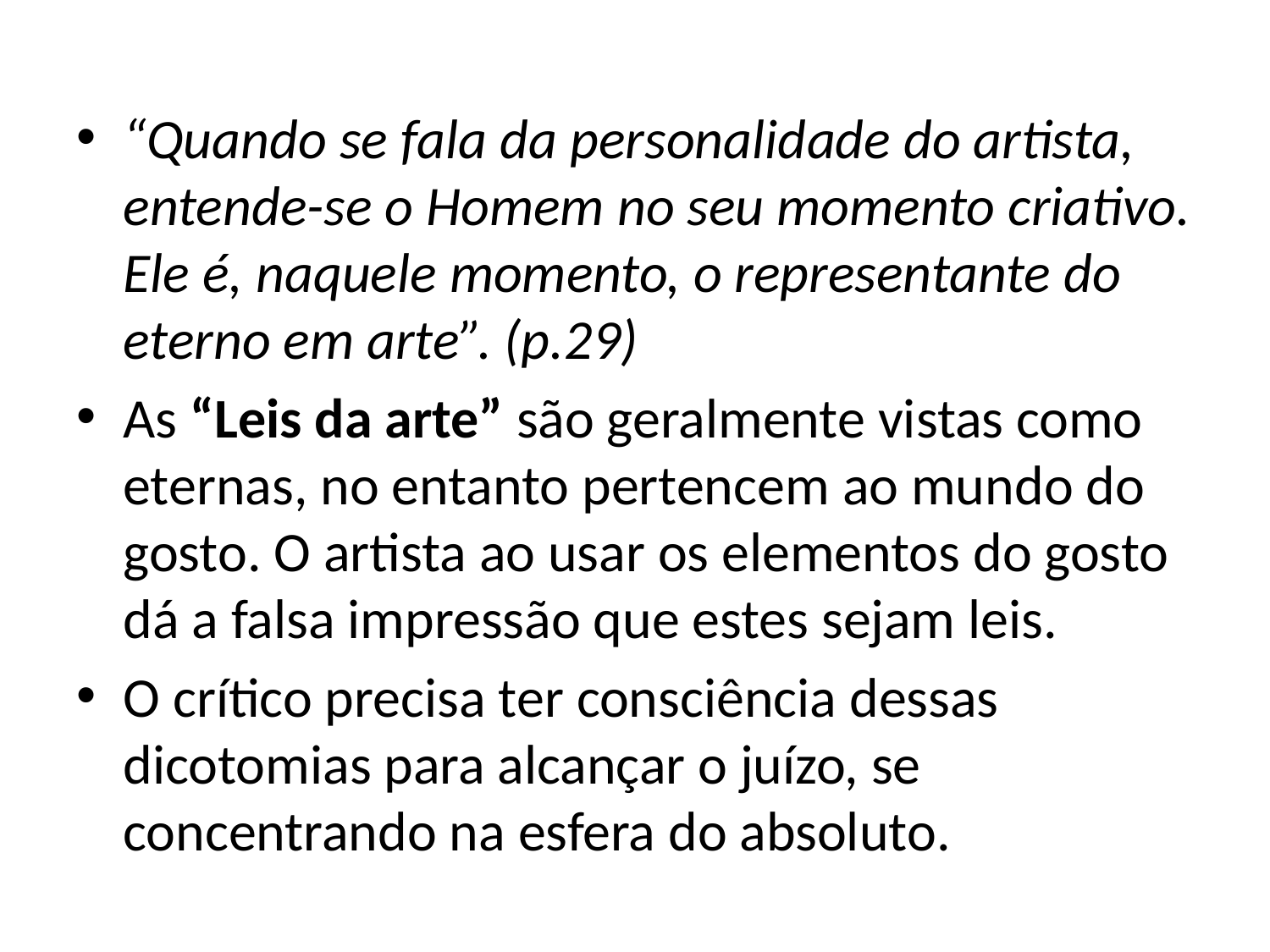

“Quando se fala da personalidade do artista, entende-se o Homem no seu momento criativo. Ele é, naquele momento, o representante do eterno em arte”. (p.29)
As “Leis da arte” são geralmente vistas como eternas, no entanto pertencem ao mundo do gosto. O artista ao usar os elementos do gosto dá a falsa impressão que estes sejam leis.
O crítico precisa ter consciência dessas dicotomias para alcançar o juízo, se concentrando na esfera do absoluto.